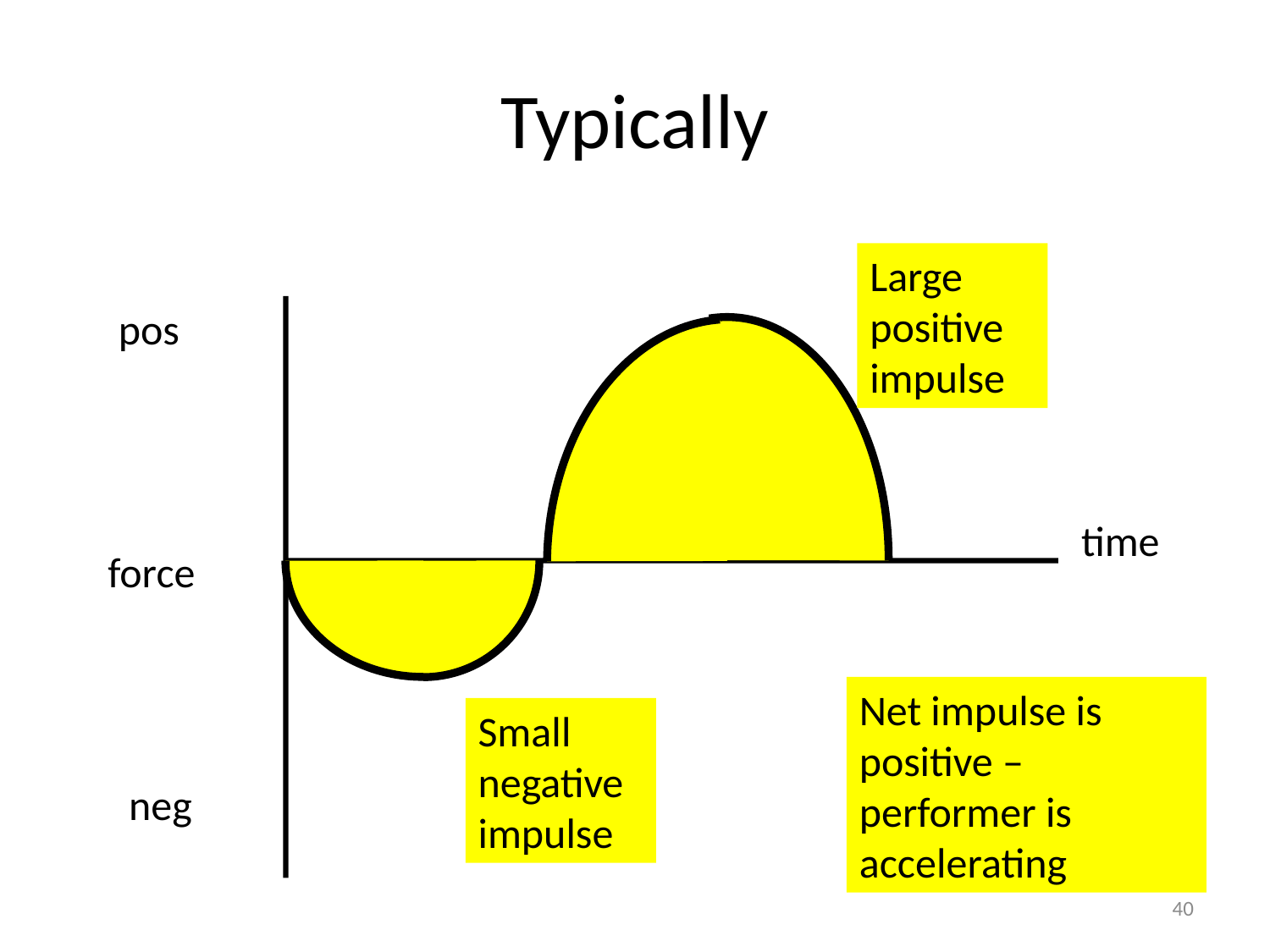

# Typically
Large positive impulse
pos

time
force

Net impulse is positive – performer is accelerating
Small negative impulse
neg
40